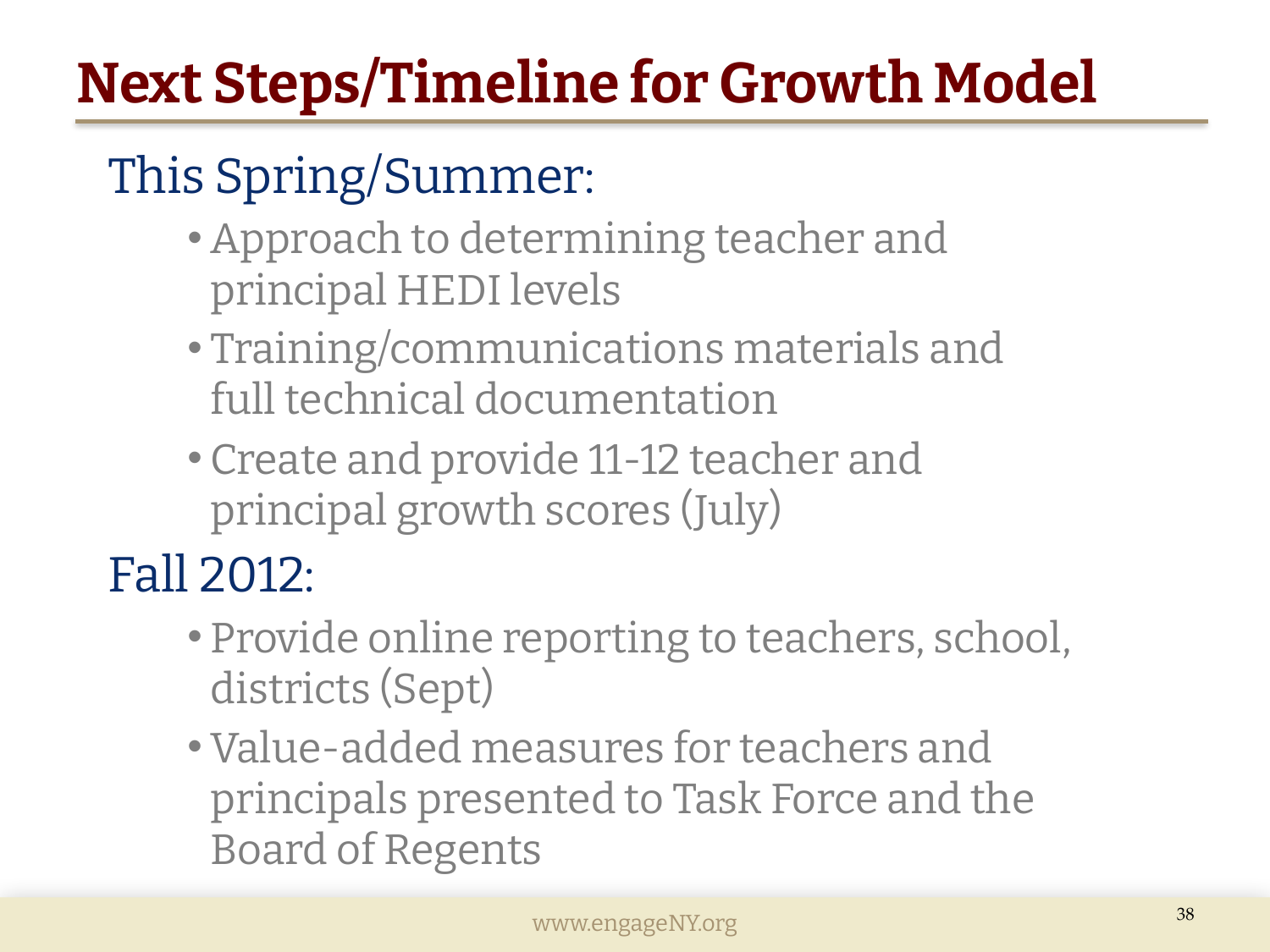

Next Steps/Timeline for Growth Model
This Spring/Summer:
Approach to determining teacher and principal HEDI levels
Training/communications materials and full technical documentation
Create and provide 11-12 teacher and principal growth scores (July)
Fall 2012:
Provide online reporting to teachers, school, districts (Sept)
Value-added measures for teachers and principals presented to Task Force and the Board of Regents

38